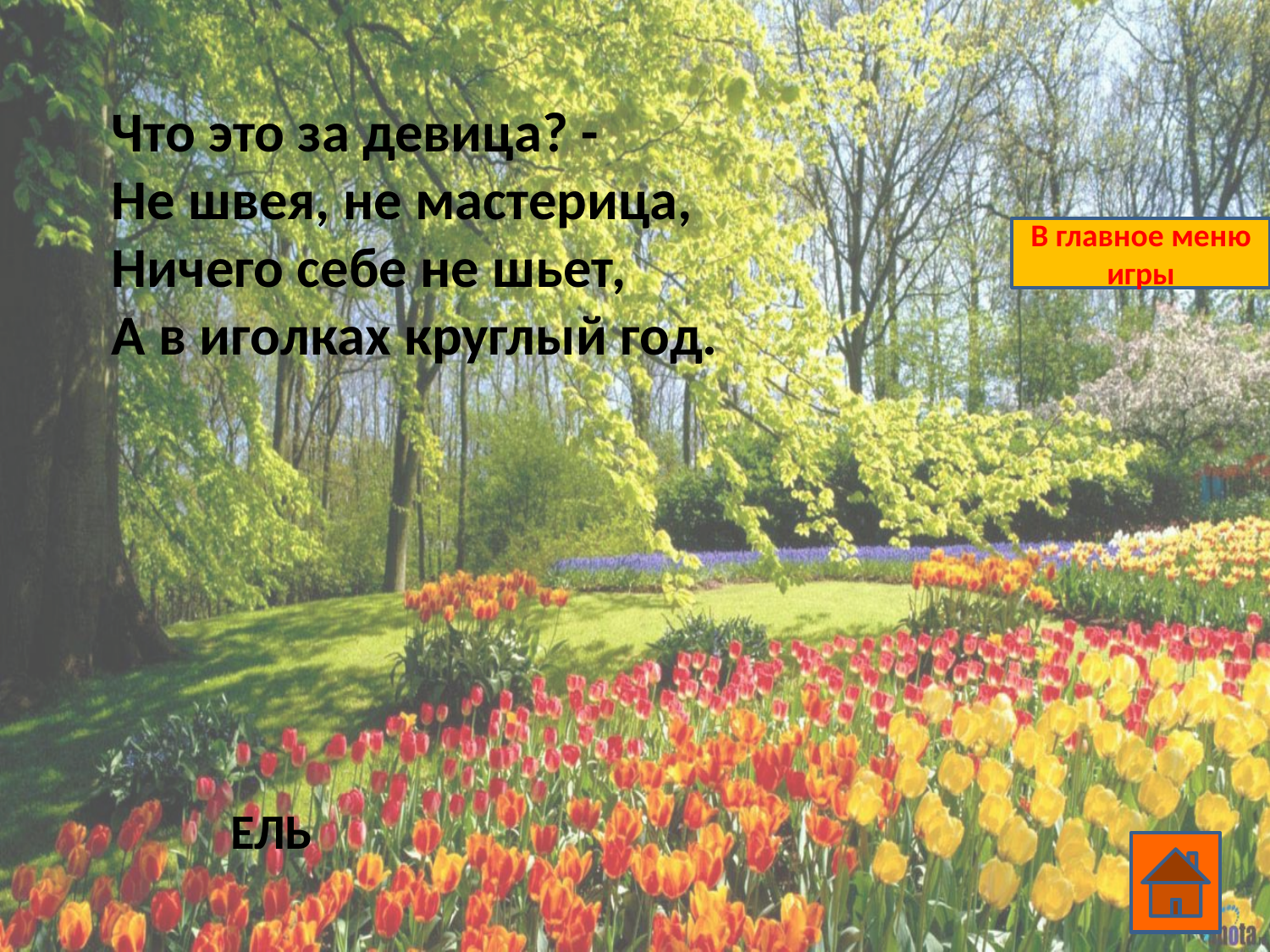

Что это за девица? -
Не швея, не мастерица,
Ничего себе не шьет,
А в иголках круглый год.

В главное меню игры
ЕЛЬ